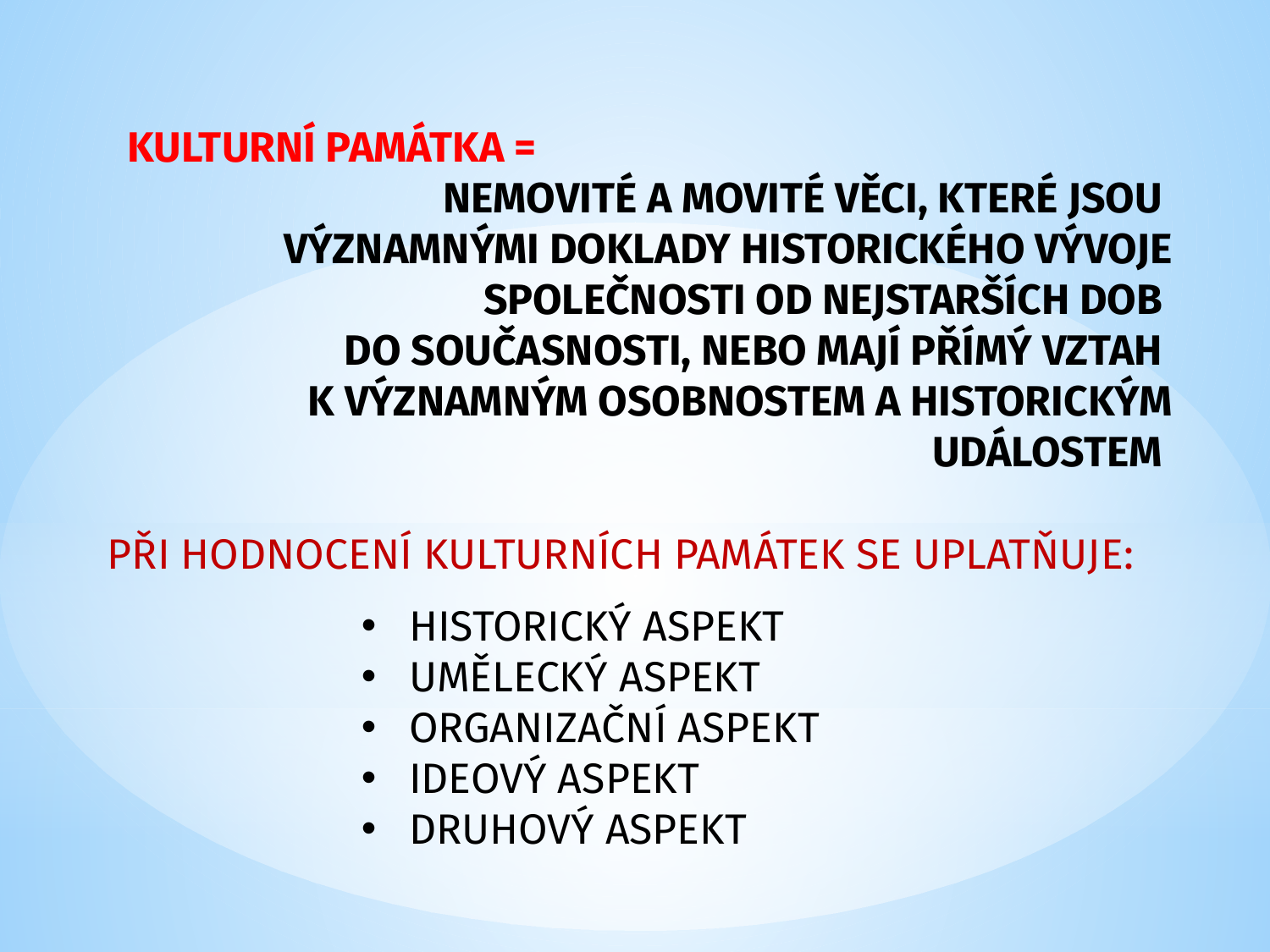

KULTURNÍ PAMÁTKA =
NEMOVITÉ A MOVITÉ VĚCI, KTERÉ JSOU
VÝZNAMNÝMI DOKLADY HISTORICKÉHO VÝVOJE SPOLEČNOSTI OD NEJSTARŠÍCH DOB
DO SOUČASNOSTI, NEBO MAJÍ PŘÍMÝ VZTAH
K VÝZNAMNÝM OSOBNOSTEM A HISTORICKÝM UDÁLOSTEM
PŘI HODNOCENÍ KULTURNÍCH PAMÁTEK SE UPLATŇUJE:
HISTORICKÝ ASPEKT
UMĚLECKÝ ASPEKT
ORGANIZAČNÍ ASPEKT
IDEOVÝ ASPEKT
DRUHOVÝ ASPEKT